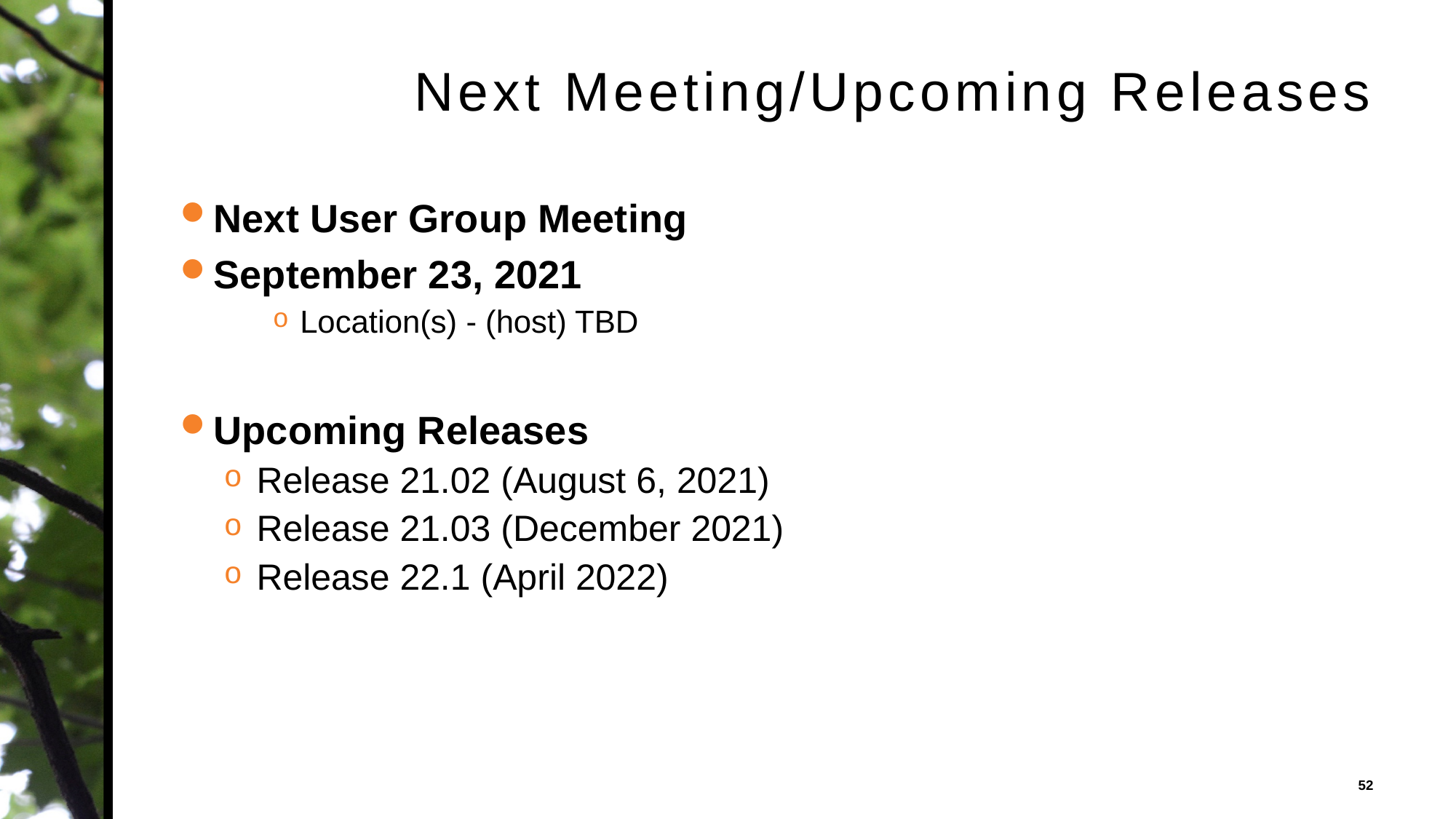

# Next Meeting/Upcoming Releases
Next User Group Meeting
September 23, 2021
Location(s) - (host) TBD

Upcoming Releases
Release 21.02 (August 6, 2021)
Release 21.03 (December 2021)
Release 22.1 (April 2022)

52